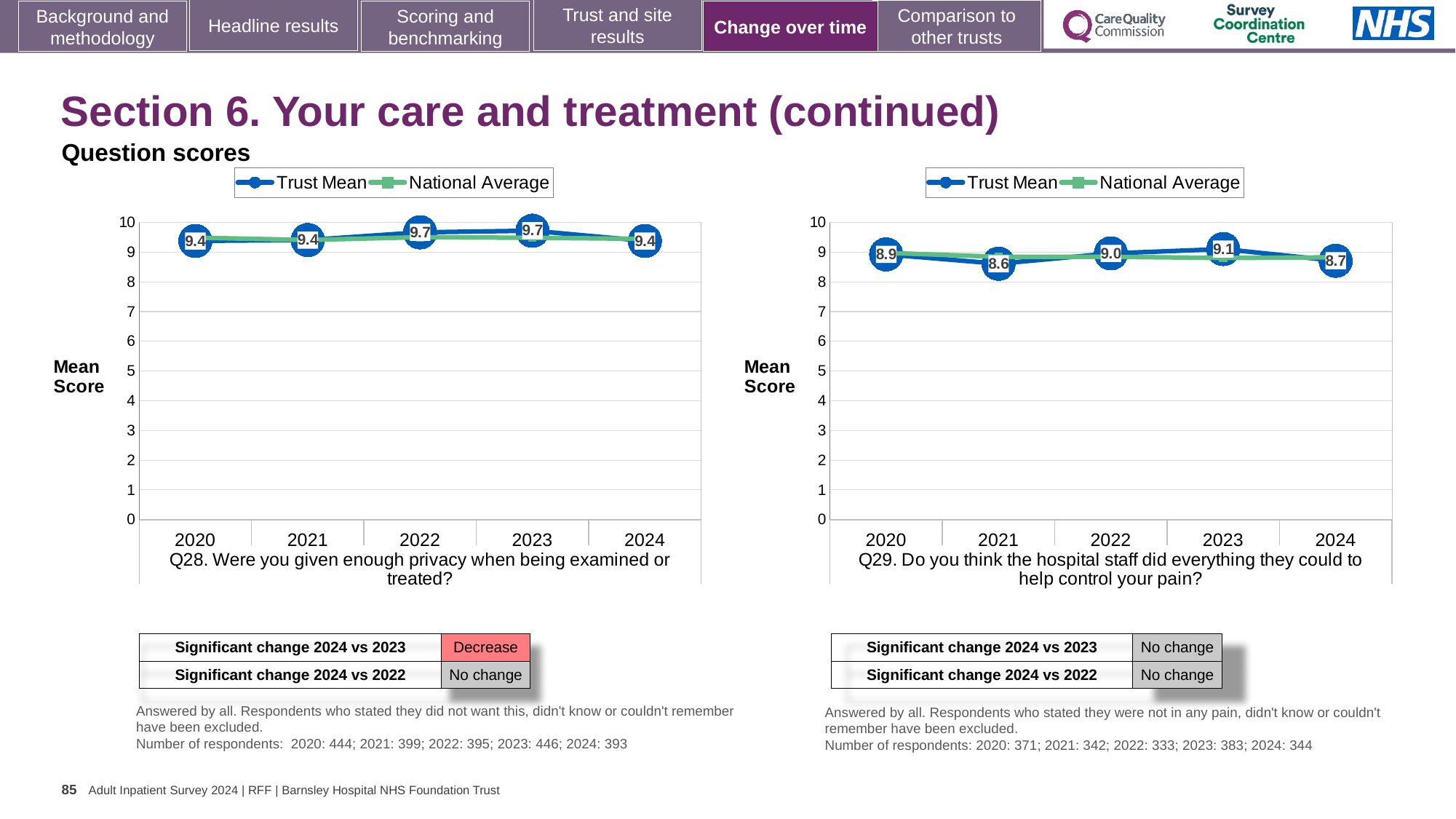

# Section 6. Your care and treatment (continued)
Question scores

### Chart

| Category | Trust Mean | National Average |
|---|---|---|
| 2020 | 9.378813309160149 | 9.489243507671379 |
| 2021 | 9.409299930138385 | 9.410277668523356 |
| 2022 | 9.668012894543695 | 9.50405453875366 |
| 2023 | 9.723600190278555 | 9.483747650102146 |
| 2024 | 9.379209241987645 | 9.448559337634082 |

### Chart

| Category | Trust Mean | National Average |
|---|---|---|
| 2020 | 8.92611865352917 | 8.976419943602243 |
| 2021 | 8.611127964770679 | 8.844483539798915 |
| 2022 | 8.959772941550815 | 8.844166637270467 |
| 2023 | 9.10551937684778 | 8.804094094680094 |
| 2024 | 8.711290047112294 | 8.827260699233978 |
| Significant change 2024 vs 2023 | Decrease |
| --- | --- |
| Significant change 2024 vs 2022 | No change |
| Significant change 2024 vs 2023 | No change |
| --- | --- |
| Significant change 2024 vs 2022 | No change |
Answered by all. Respondents who stated they did not want this, didn't know or couldn't remember have been excluded.
Number of respondents:  2020: 444; 2021: 399; 2022: 395; 2023: 446; 2024: 393
Answered by all. Respondents who stated they were not in any pain, didn't know or couldn't remember have been excluded.
Number of respondents: 2020: 371; 2021: 342; 2022: 333; 2023: 383; 2024: 344

85